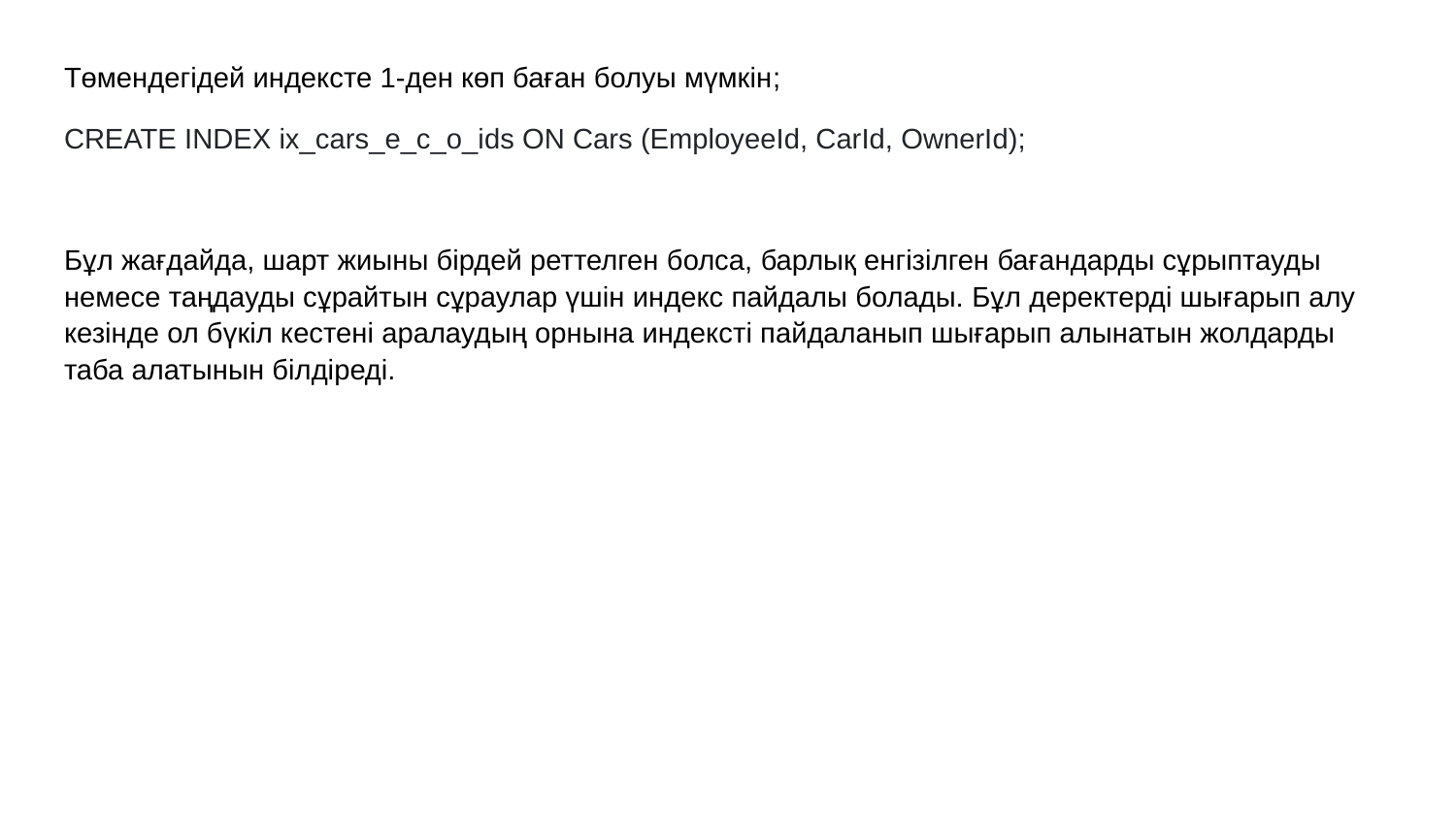

Төмендегідей индексте 1-ден көп баған болуы мүмкін;
CREATE INDEX ix_cars_e_c_o_ids ON Cars (EmployeeId, CarId, OwnerId);

Бұл жағдайда, шарт жиыны бірдей реттелген болса, барлық енгізілген бағандарды сұрыптауды немесе таңдауды сұрайтын сұраулар үшін индекс пайдалы болады. Бұл деректерді шығарып алу кезінде ол бүкіл кестені аралаудың орнына индексті пайдаланып шығарып алынатын жолдарды таба алатынын білдіреді.